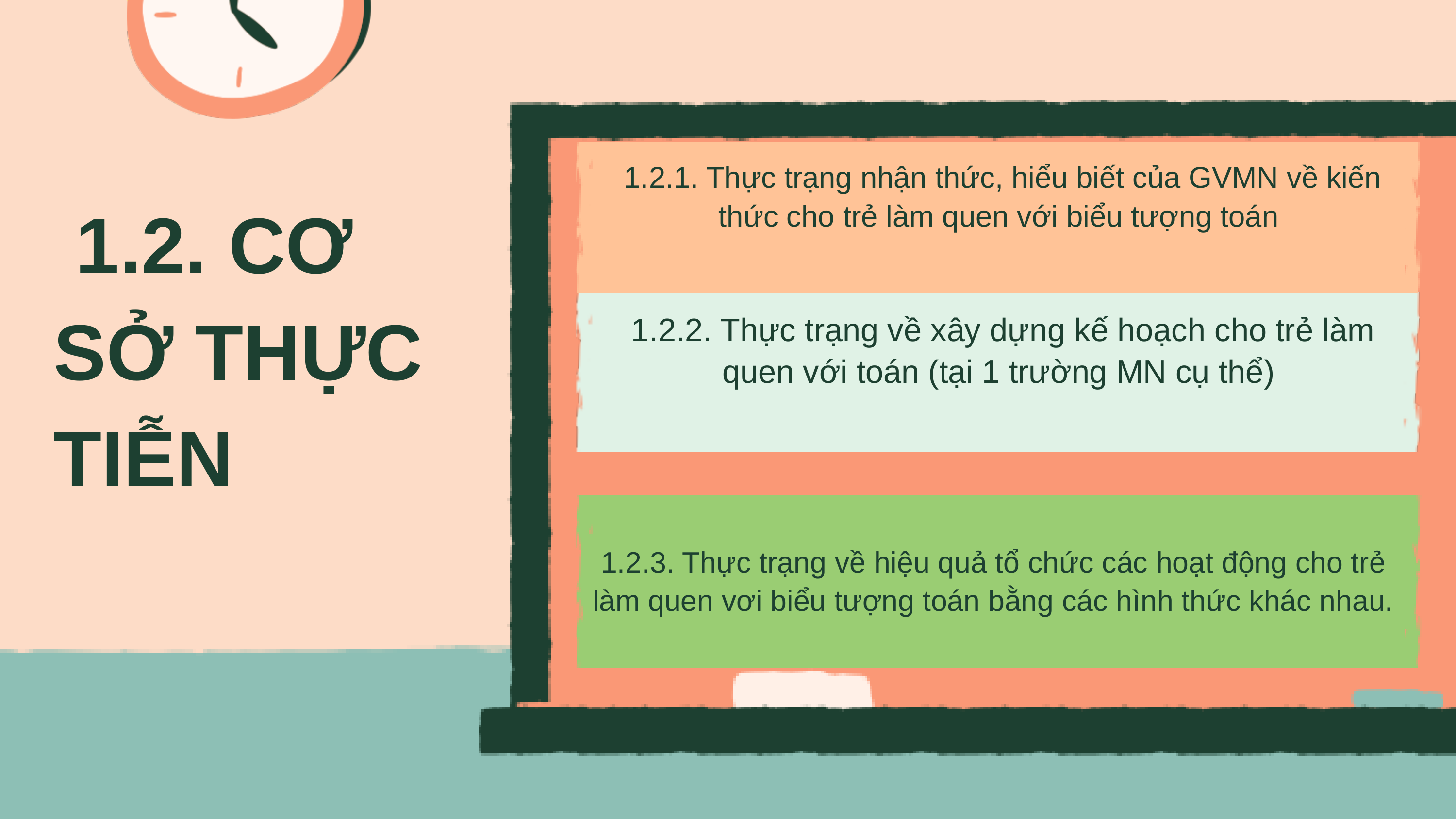

1.2.1. Thực trạng nhận thức, hiểu biết của GVMN về kiến thức cho trẻ làm quen với biểu tượng toán

 1.2. CƠ SỞ THỰC TIỄN

 1.2.2. Thực trạng về xây dựng kế hoạch cho trẻ làm quen với toán (tại 1 trường MN cụ thể)

 1.2.3. Thực trạng về hiệu quả tổ chức các hoạt động cho trẻ làm quen vơi biểu tượng toán bằng các hình thức khác nhau.